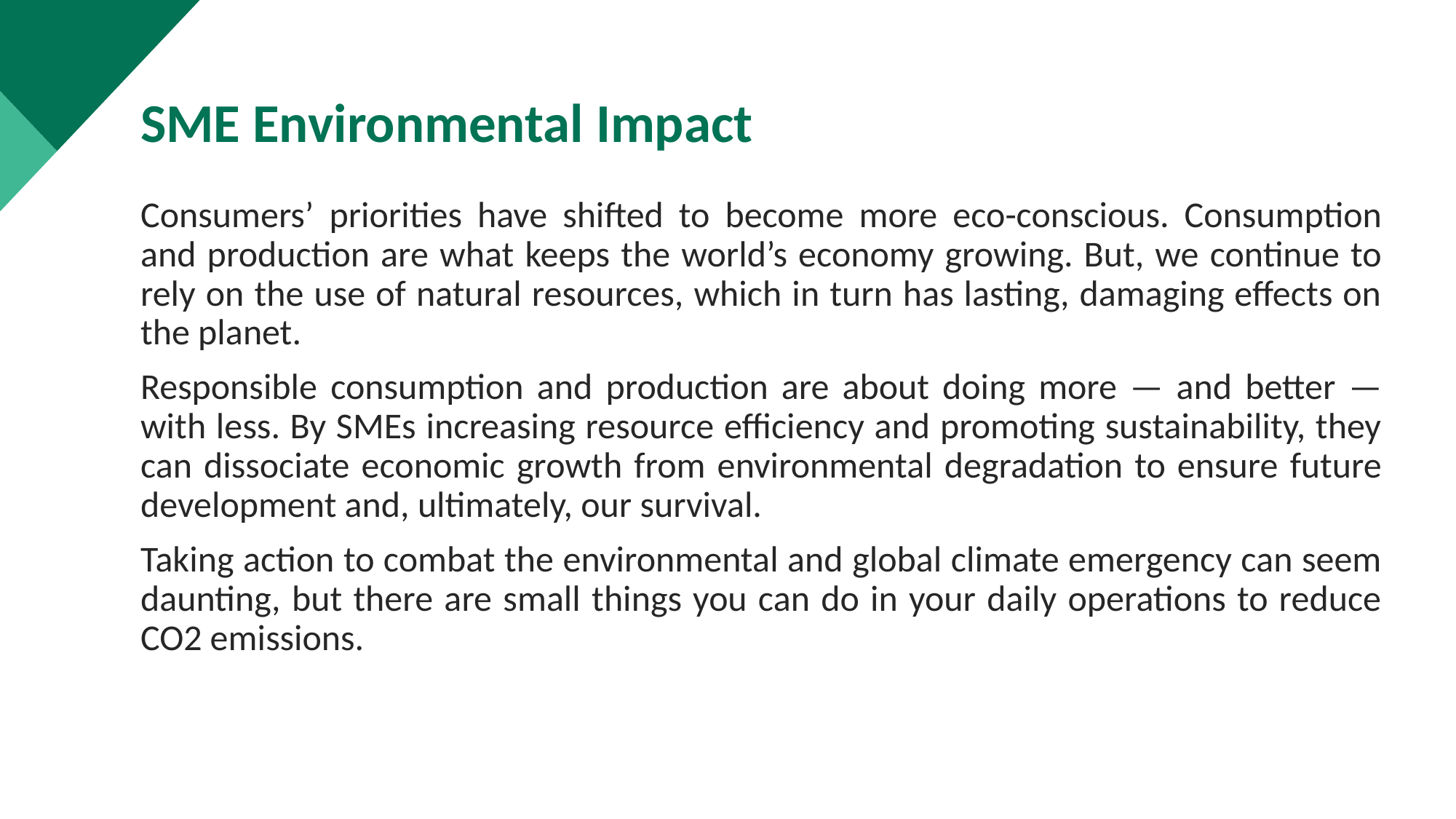

SME Environmental Impact
Consumers’ priorities have shifted to become more eco-conscious. Consumption and production are what keeps the world’s economy growing. But, we continue to rely on the use of natural resources, which in turn has lasting, damaging effects on the planet.
Responsible consumption and production are about doing more — and better — with less. By SMEs increasing resource efficiency and promoting sustainability, they can dissociate economic growth from environmental degradation to ensure future development and, ultimately, our survival.
Taking action to combat the environmental and global climate emergency can seem daunting, but there are small things you can do in your daily operations to reduce CO2 emissions.